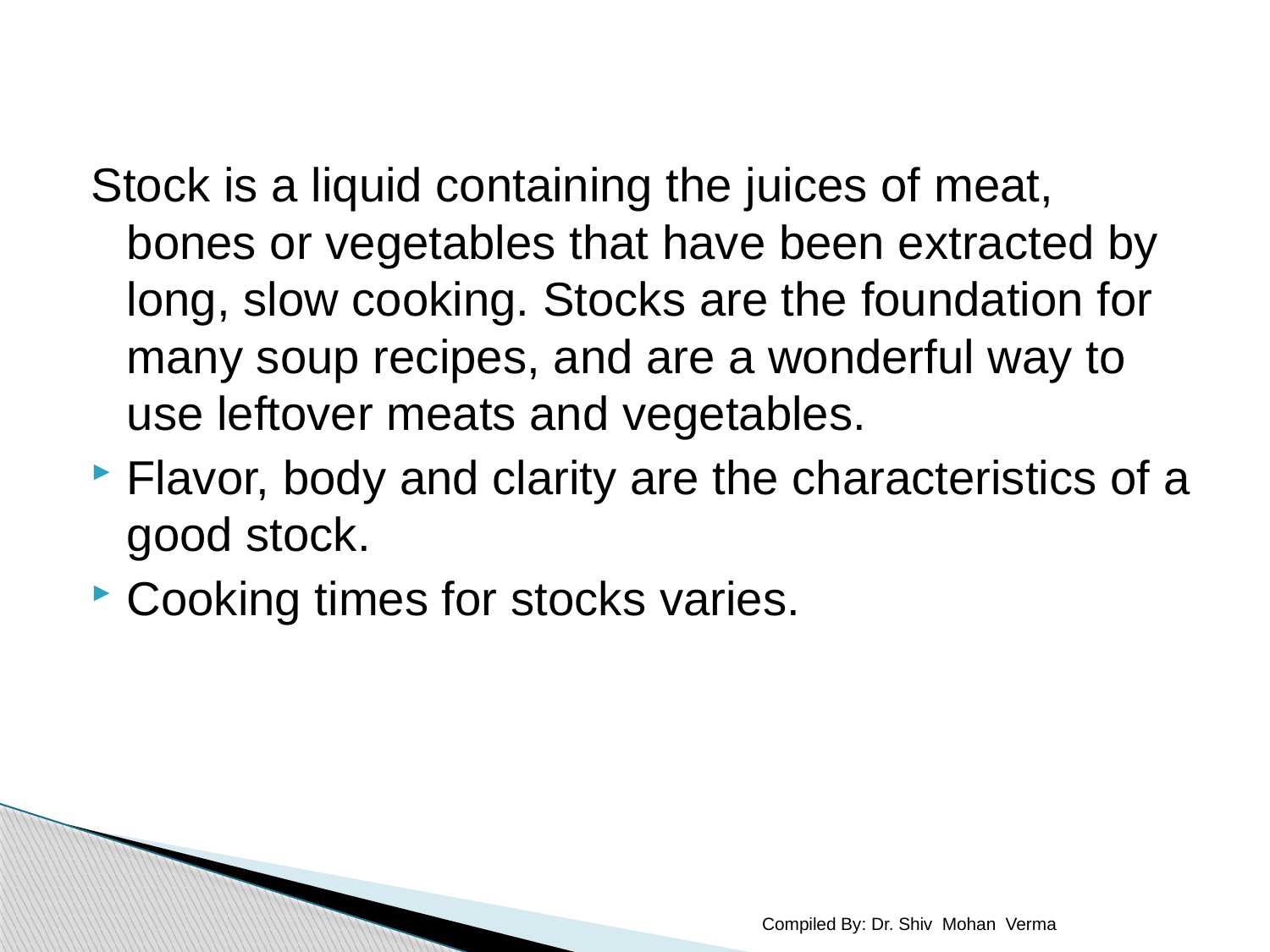

#
Stock is a liquid containing the juices of meat, bones or vegetables that have been extracted by long, slow cooking. Stocks are the foundation for many soup recipes, and are a wonderful way to use leftover meats and vegetables.
Flavor, body and clarity are the characteristics of a good stock.
Cooking times for stocks varies.
Compiled By: Dr. Shiv  Mohan  Verma